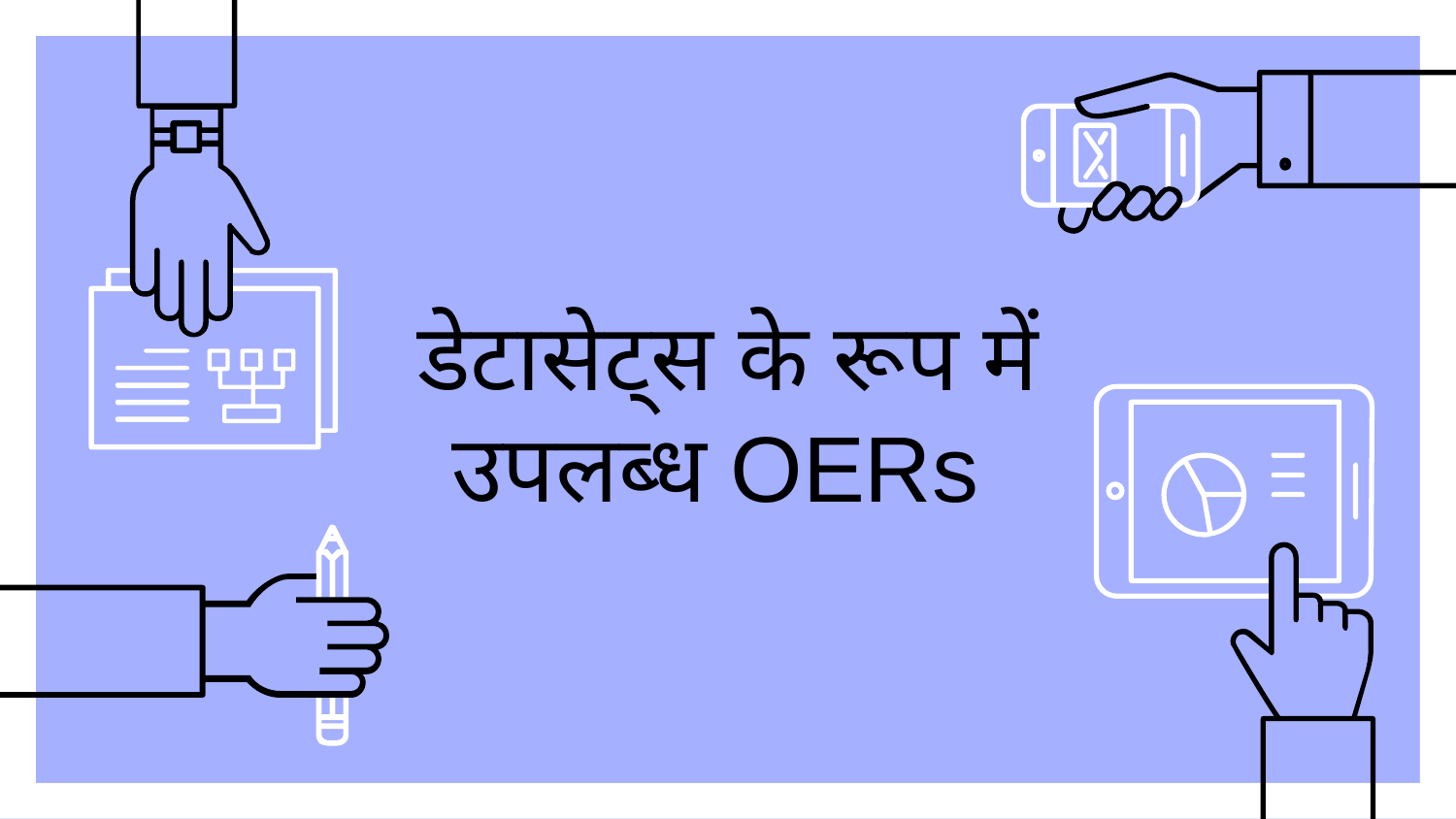

# डेटासेट्स के रूप में उपलब्ध OERs